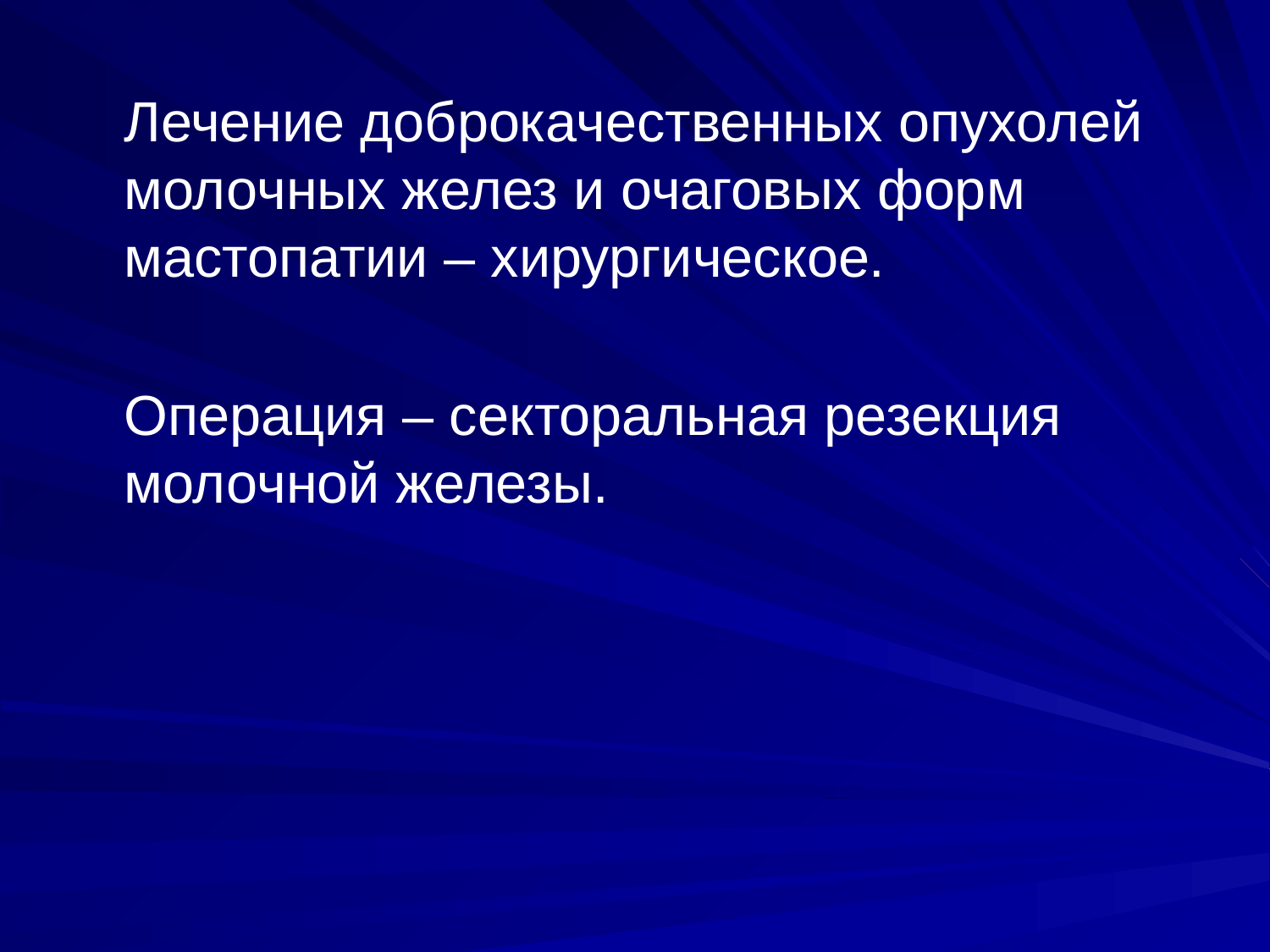

Лечение доброкачественных опухолей молочных желез и очаговых форм мастопатии – хирургическое.

	Операция – секторальная резекция молочной железы.